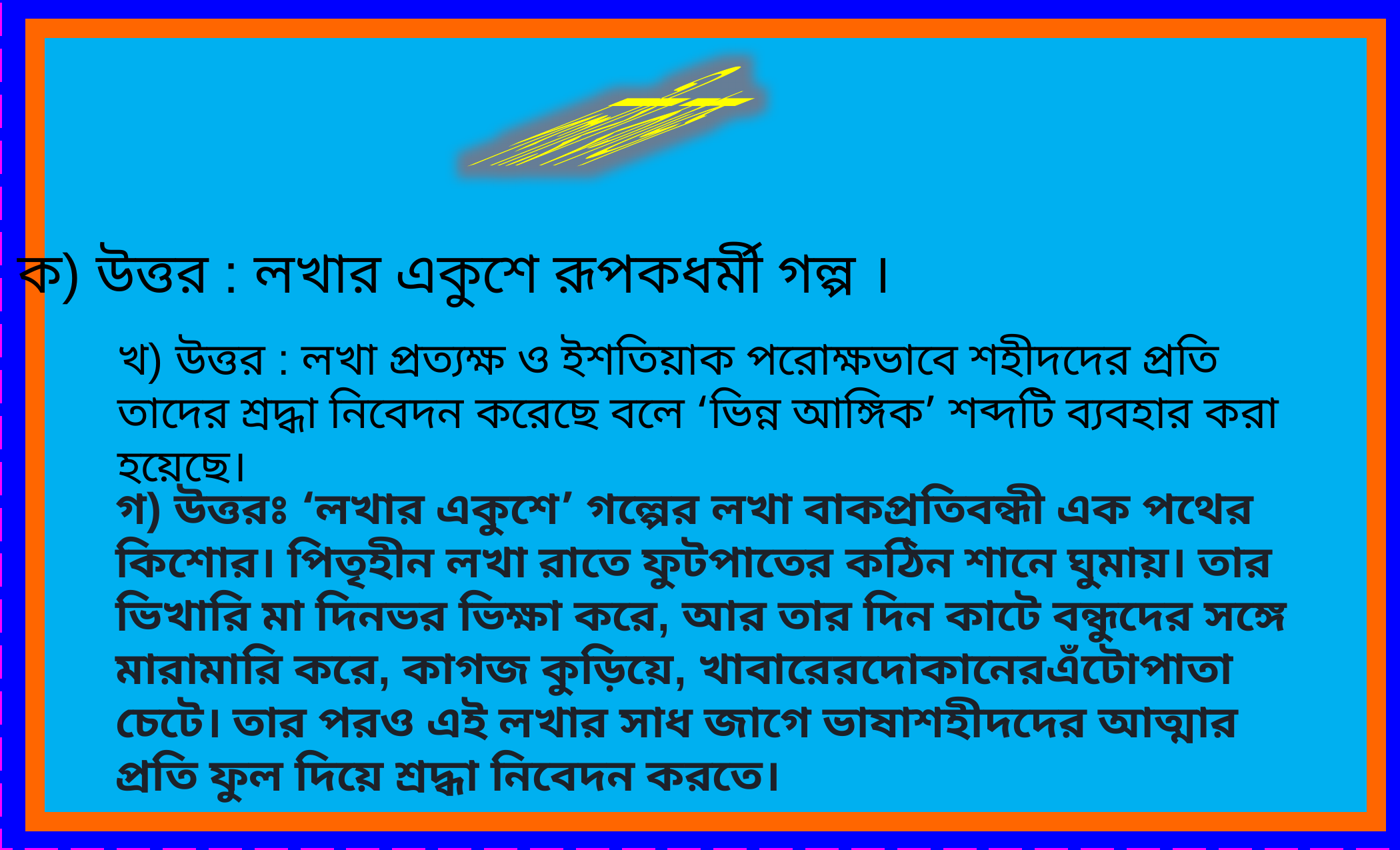

দলীয় কাজ
ক) উত্তর : লখার একুশে রূপকধর্মী গল্প ।
খ) উত্তর : লখা প্রত্যক্ষ ও ইশতিয়াক পরোক্ষভাবে শহীদদের প্রতি তাদের শ্রদ্ধা নিবেদন করেছে বলে ‘ভিন্ন আঙ্গিক’ শব্দটি ব্যবহার করা হয়েছে।
গ) উত্তরঃ ‘লখার একুশে’ গল্পের লখা বাকপ্রতিবন্ধী এক পথের কিশোর। পিতৃহীন লখা রাতে ফুটপাতের কঠিন শানে ঘুমায়। তার ভিখারি মা দিনভর ভিক্ষা করে, আর তার দিন কাটে বন্ধুদের সঙ্গে মারামারি করে, কাগজ কুড়িয়ে, খাবারেরদোকানেরএঁটোপাতা চেটে। তার পরও এই লখার সাধ জাগে ভাষাশহীদদের আত্মার প্রতি ফুল দিয়ে শ্রদ্ধা নিবেদন করতে।